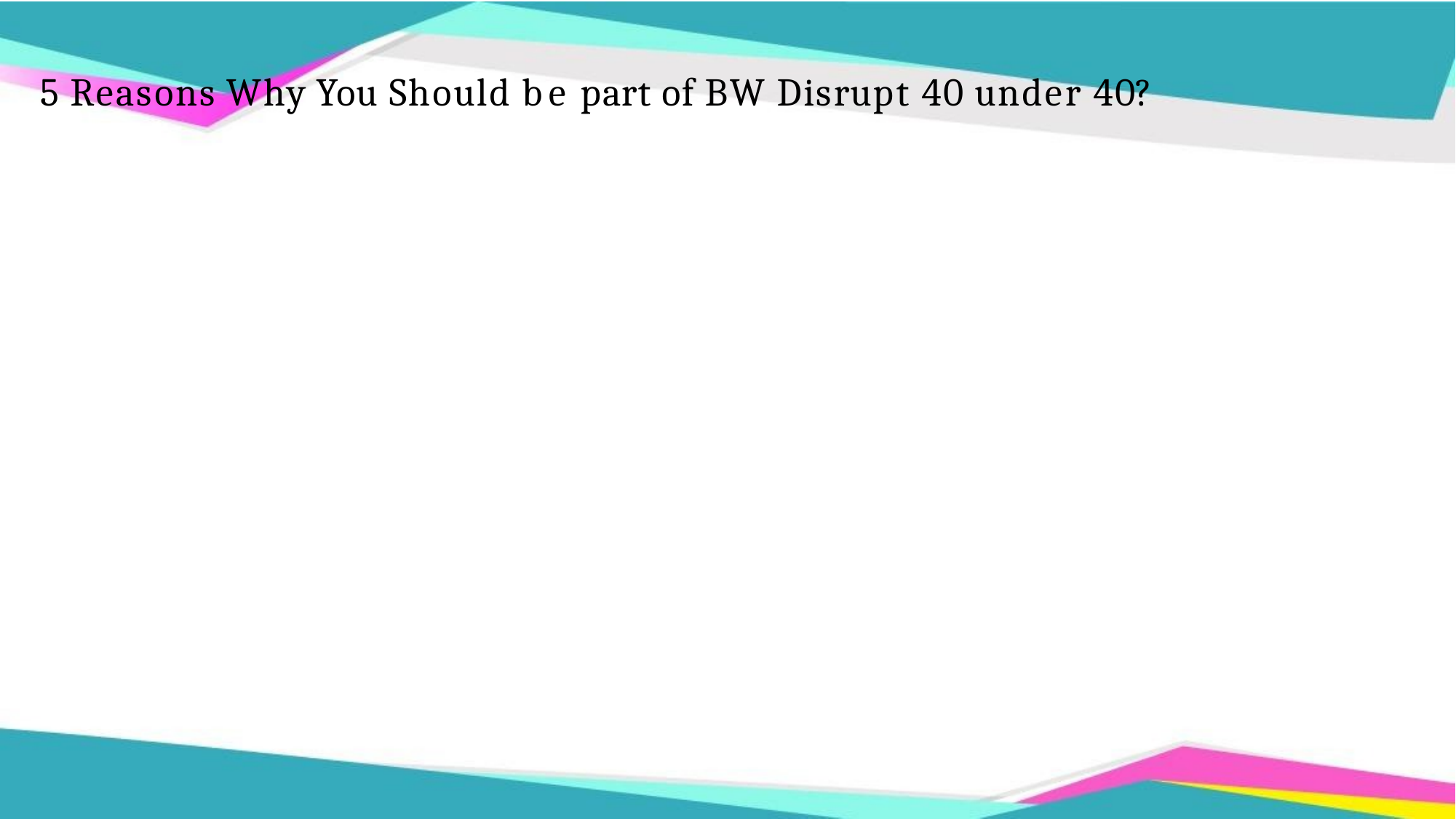

# 5 Reasons Why You Should be part of BW Disrupt 40 under 40?